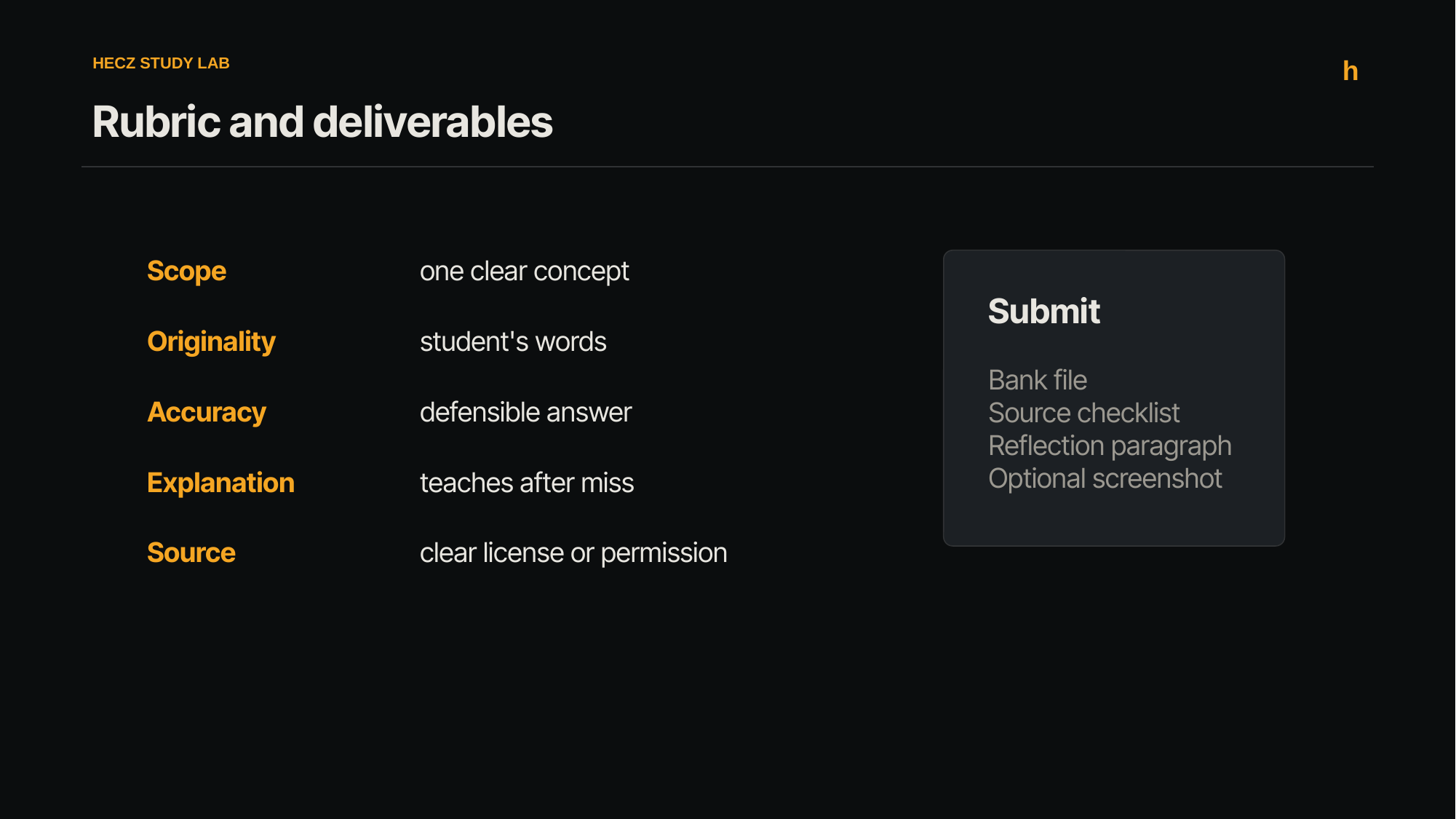

HECZ STUDY LAB
h
Rubric and deliverables

Scope
one clear concept

Submit
Originality
student's words
Bank file
Source checklist
Reflection paragraph
Optional screenshot
Accuracy
defensible answer
Explanation
teaches after miss
Source
clear license or permission